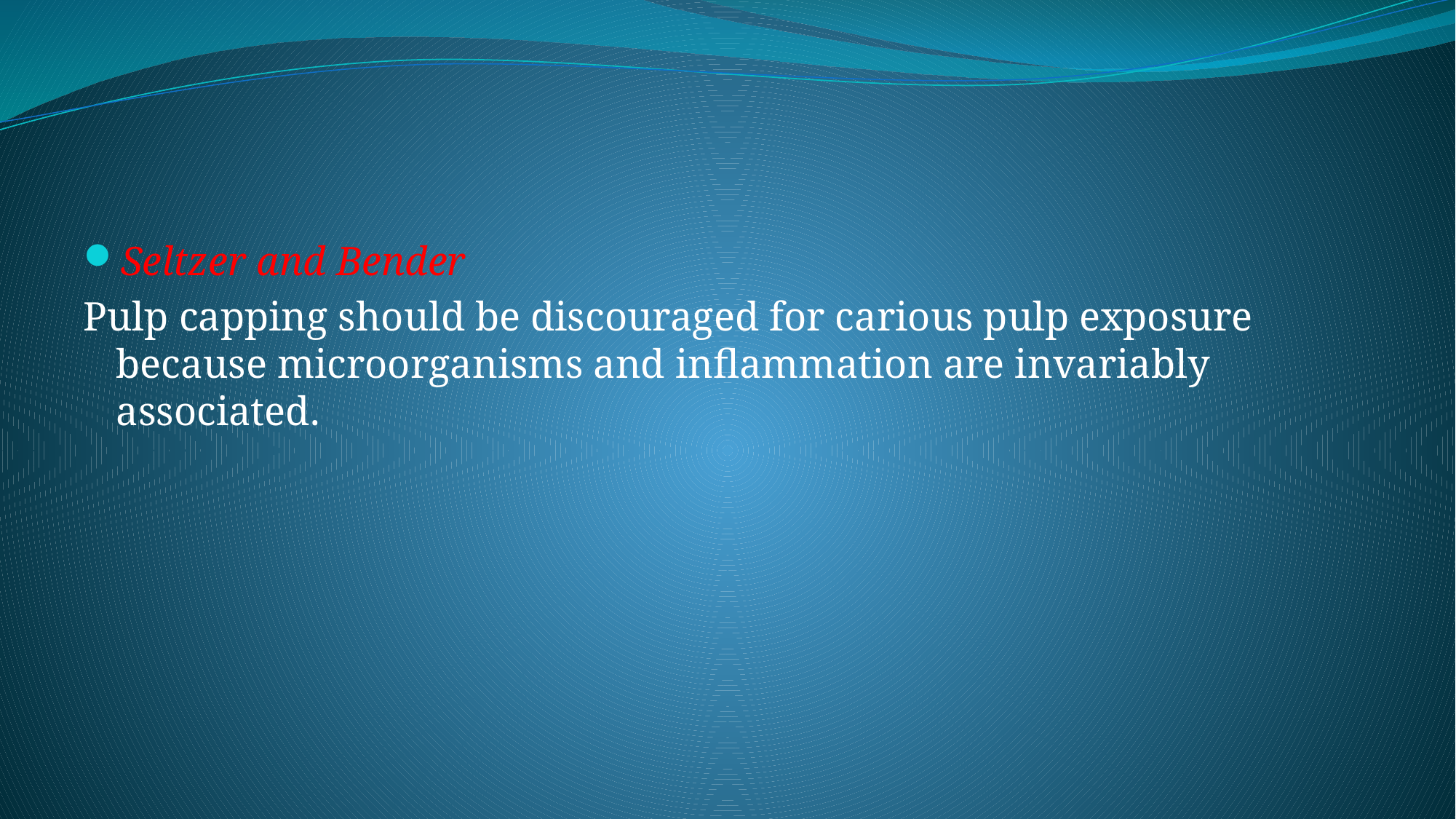

#
Seltzer and Bender
Pulp capping should be discouraged for carious pulp exposure because microorganisms and inflammation are invariably associated.